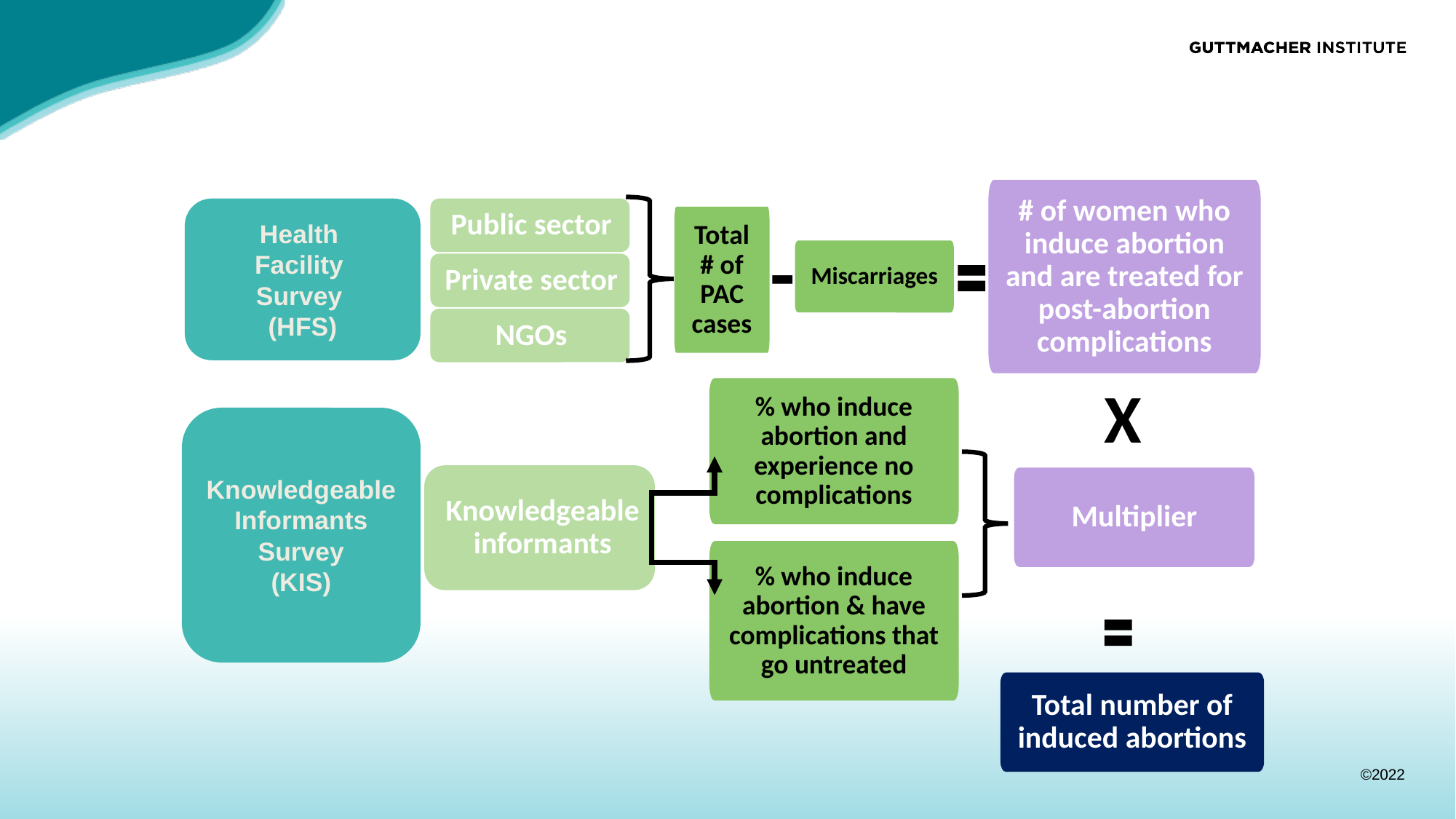

# of women who induce abortion and are treated for post-abortion complications

Health
Facility
Survey
(HFS)
Public sector
Private sector
NGOs
Total # of PAC cases
-
Miscarriages

X
% who induce abortion and experience no complications
Knowledgeable Informants Survey
(KIS)

Knowledgeable informants
Multiplier
% who induce abortion & have complications that go untreated

Total number of induced abortions